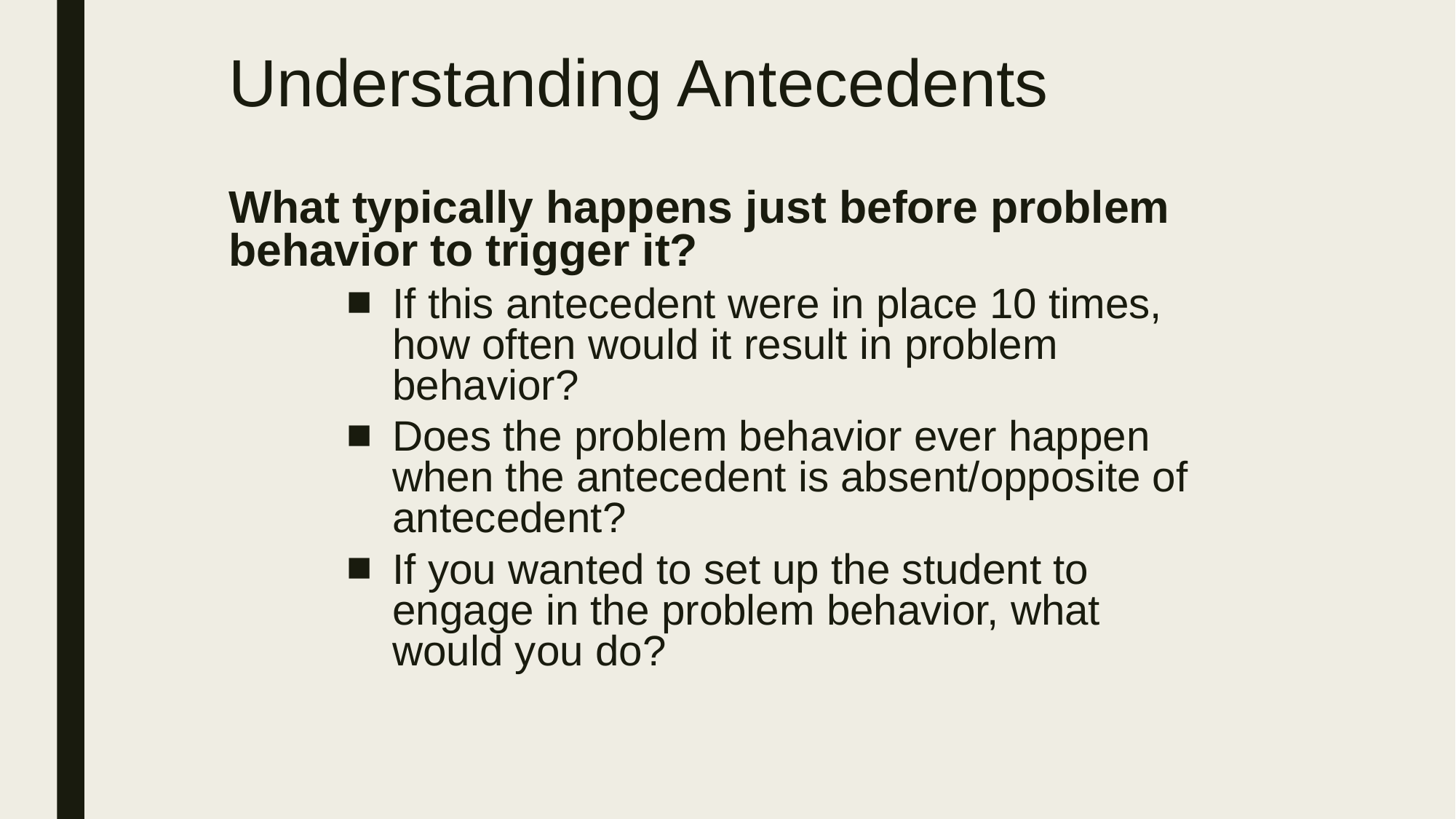

Understanding Antecedents
What typically happens just before problem behavior to trigger it?
If this antecedent were in place 10 times, how often would it result in problem behavior?
Does the problem behavior ever happen when the antecedent is absent/opposite of antecedent?
If you wanted to set up the student to engage in the problem behavior, what would you do?